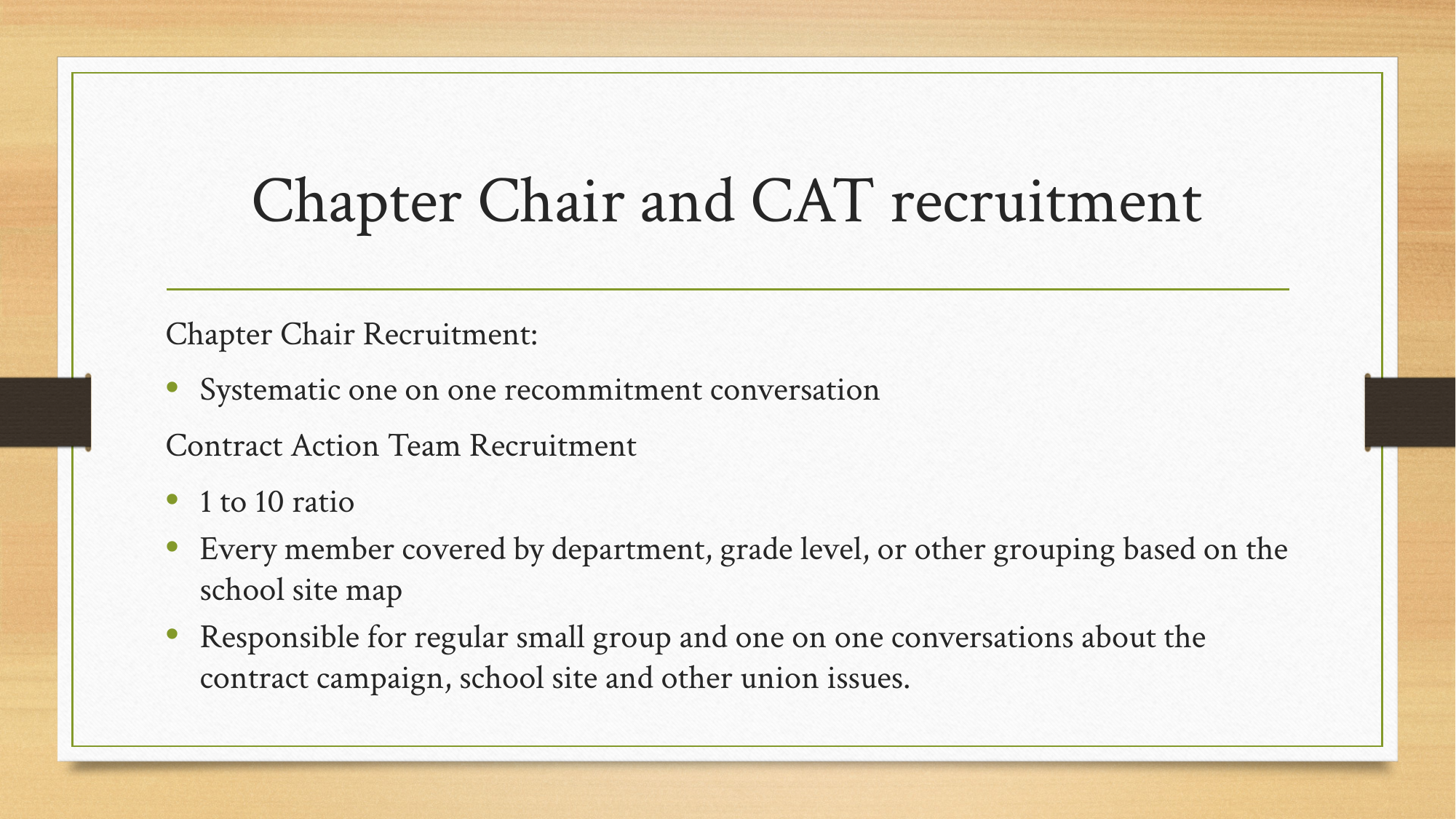

# Chapter Chair and CAT recruitment
Chapter Chair Recruitment:
Systematic one on one recommitment conversation
Contract Action Team Recruitment
1 to 10 ratio
Every member covered by department, grade level, or other grouping based on the school site map
Responsible for regular small group and one on one conversations about the contract campaign, school site and other union issues.